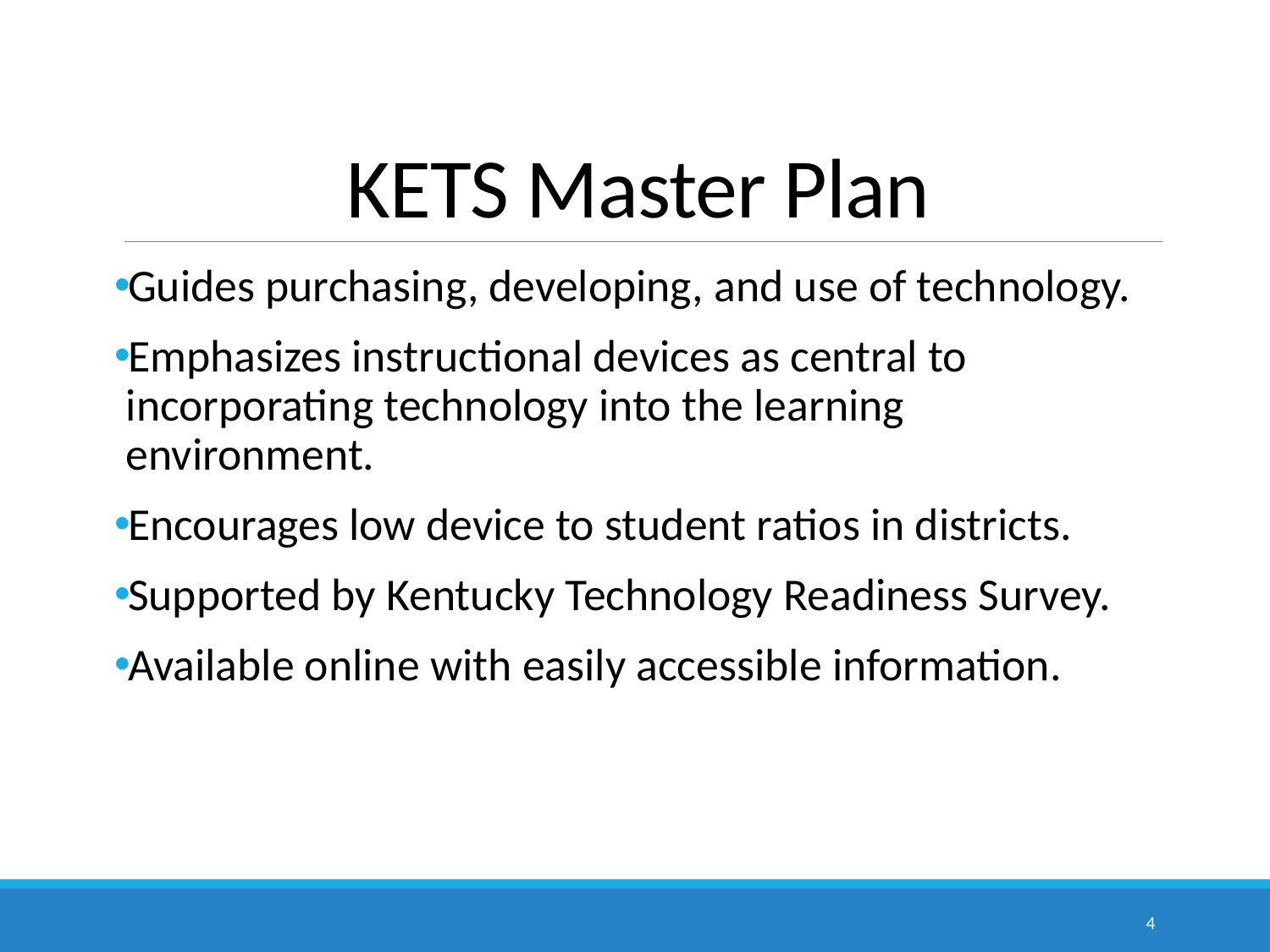

# KETS Master Plan
Guides purchasing, developing, and use of technology.
Emphasizes instructional devices as central to incorporating technology into the learning environment.
Encourages low device to student ratios in districts.
Supported by Kentucky Technology Readiness Survey.
Available online with easily accessible information.
4